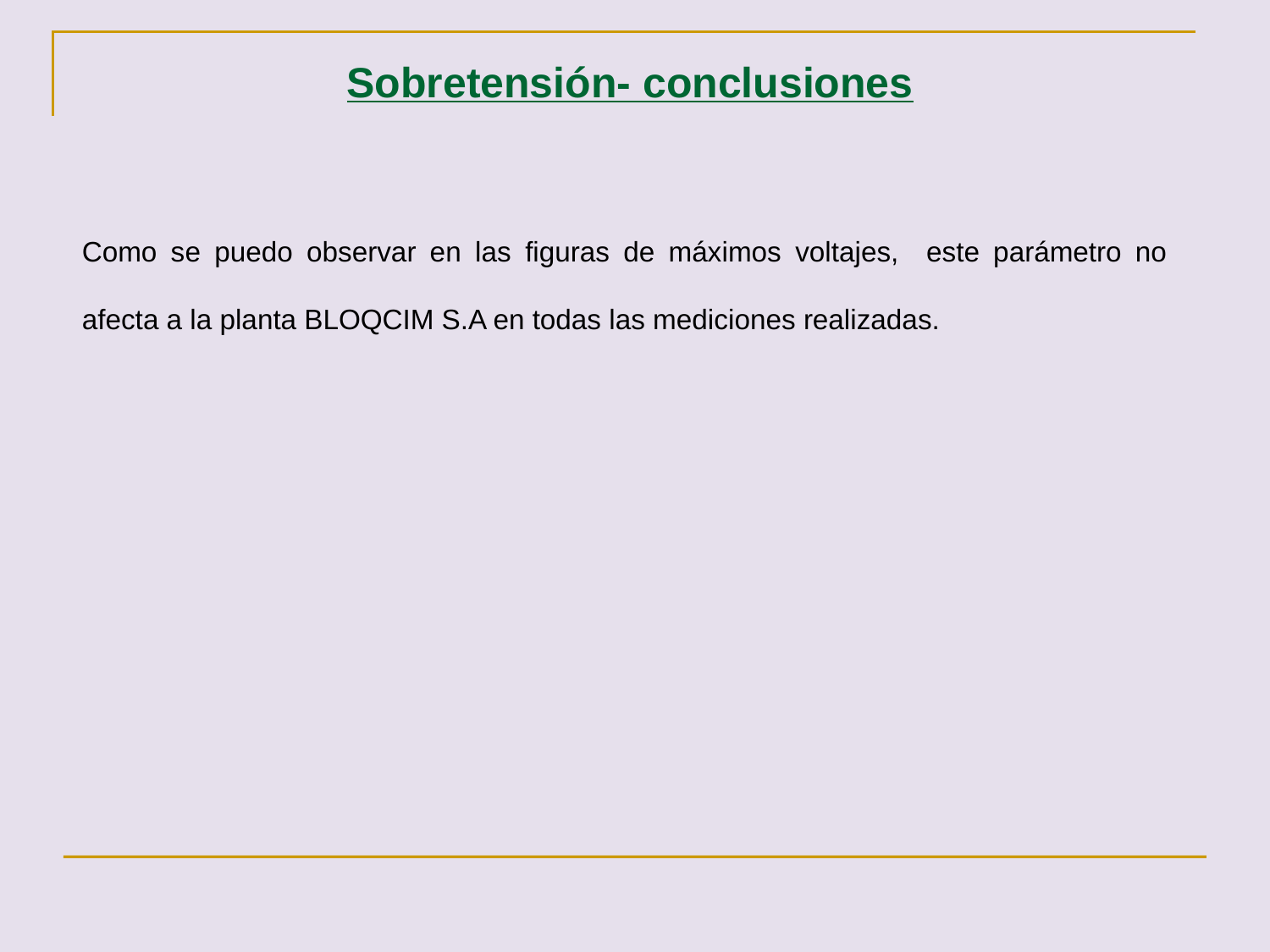

Sobretensión- conclusiones
Como se puedo observar en las figuras de máximos voltajes,  este parámetro no afecta a la planta BLOQCIM S.A en todas las mediciones realizadas.